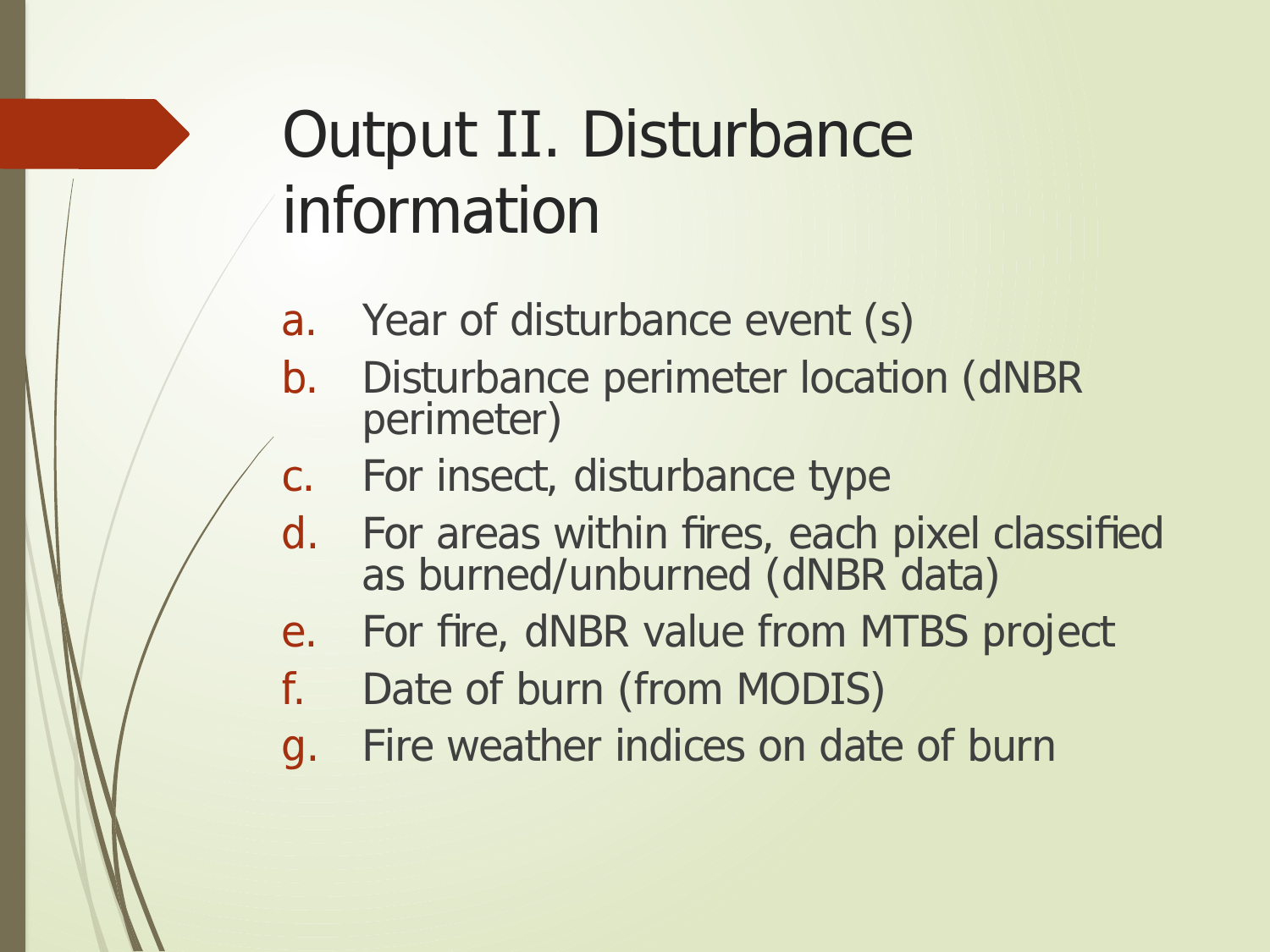

# Output II. Disturbance information
Year of disturbance event (s)
Disturbance perimeter location (dNBR perimeter)
For insect, disturbance type
For areas within fires, each pixel classified as burned/unburned (dNBR data)
For fire, dNBR value from MTBS project
Date of burn (from MODIS)
Fire weather indices on date of burn